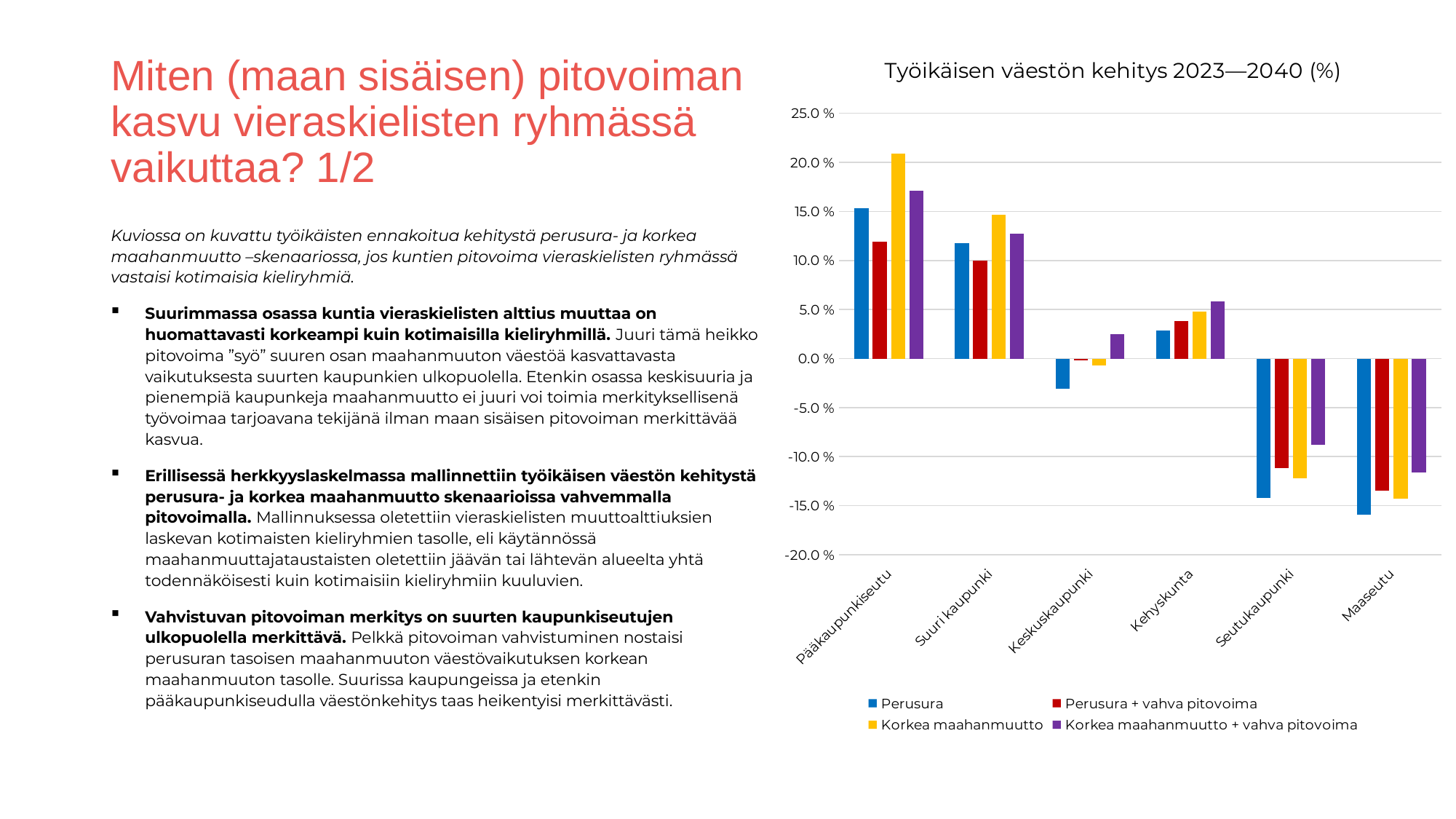

### Chart: Työikäisen väestön kehitys 2023—2040 (%)

| Category | Perusura | Perusura + vahva pitovoima | Korkea maahanmuutto | Korkea maahanmuutto + vahva pitovoima |
|---|---|---|---|---|
| Pääkaupunkiseutu | 0.1532086568540866 | 0.11901260370310576 | 0.20915813634400932 | 0.17091426824473407 |
| Suuri kaupunki | 0.11728311741484151 | 0.09987452765233835 | 0.14664482368686488 | 0.1271807628885823 |
| Keskuskaupunki | -0.03052696850786863 | -0.0019387892439747263 | -0.00736597717775064 | 0.024693916916357243 |
| Kehyskunta | 0.028460027951475203 | 0.03831493192035211 | 0.04753448961381111 | 0.05805214360209501 |
| Seutukaupunki | -0.14218023337088925 | -0.11164273078200496 | -0.12212301991108769 | -0.087696701355687 |
| Maaseutu | -0.15896625504627432 | -0.13484678829681807 | -0.14308553179272693 | -0.11596400917291018 |
# Miten (maan sisäisen) pitovoiman kasvu vieraskielisten ryhmässä vaikuttaa? 1/2
Kuviossa on kuvattu työikäisten ennakoitua kehitystä perusura- ja korkea maahanmuutto –skenaariossa, jos kuntien pitovoima vieraskielisten ryhmässä vastaisi kotimaisia kieliryhmiä.
Suurimmassa osassa kuntia vieraskielisten alttius muuttaa on huomattavasti korkeampi kuin kotimaisilla kieliryhmillä. Juuri tämä heikko pitovoima ”syö” suuren osan maahanmuuton väestöä kasvattavasta vaikutuksesta suurten kaupunkien ulkopuolella. Etenkin osassa keskisuuria ja pienempiä kaupunkeja maahanmuutto ei juuri voi toimia merkityksellisenä työvoimaa tarjoavana tekijänä ilman maan sisäisen pitovoiman merkittävää kasvua.
Erillisessä herkkyyslaskelmassa mallinnettiin työikäisen väestön kehitystä perusura- ja korkea maahanmuutto skenaarioissa vahvemmalla pitovoimalla. Mallinnuksessa oletettiin vieraskielisten muuttoalttiuksien laskevan kotimaisten kieliryhmien tasolle, eli käytännössä maahanmuuttajataustaisten oletettiin jäävän tai lähtevän alueelta yhtä todennäköisesti kuin kotimaisiin kieliryhmiin kuuluvien.
Vahvistuvan pitovoiman merkitys on suurten kaupunkiseutujen ulkopuolella merkittävä. Pelkkä pitovoiman vahvistuminen nostaisi perusuran tasoisen maahanmuuton väestövaikutuksen korkean maahanmuuton tasolle. Suurissa kaupungeissa ja etenkin pääkaupunkiseudulla väestönkehitys taas heikentyisi merkittävästi.